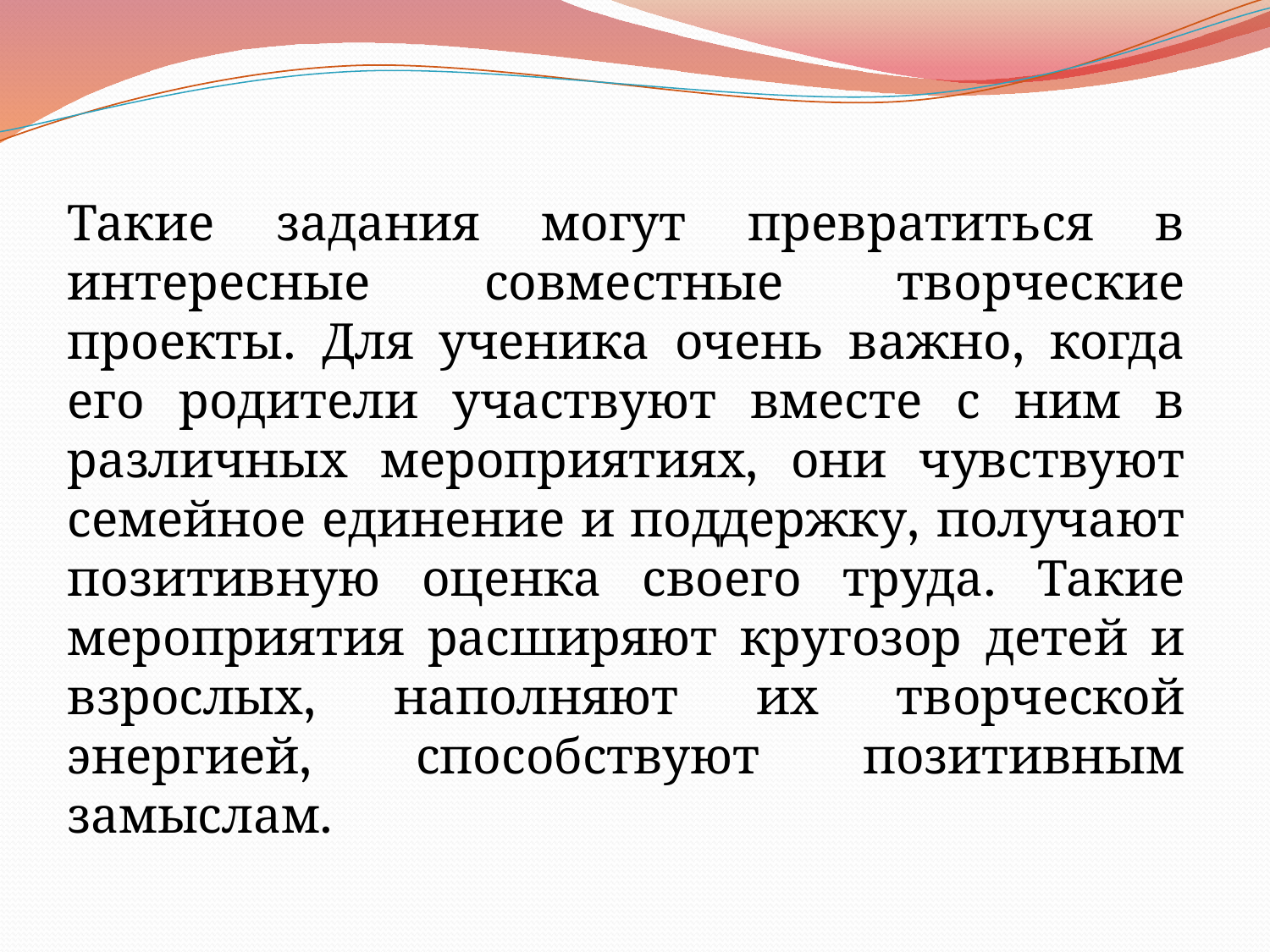

Такие задания могут превратиться в интересные совместные творческие проекты. Для ученика очень важно, когда его родители участвуют вместе с ним в различных мероприятиях, они чувствуют семейное единение и поддержку, получают позитивную оценка своего труда. Такие мероприятия расширяют кругозор детей и взрослых, наполняют их творческой энергией, способствуют позитивным замыслам.